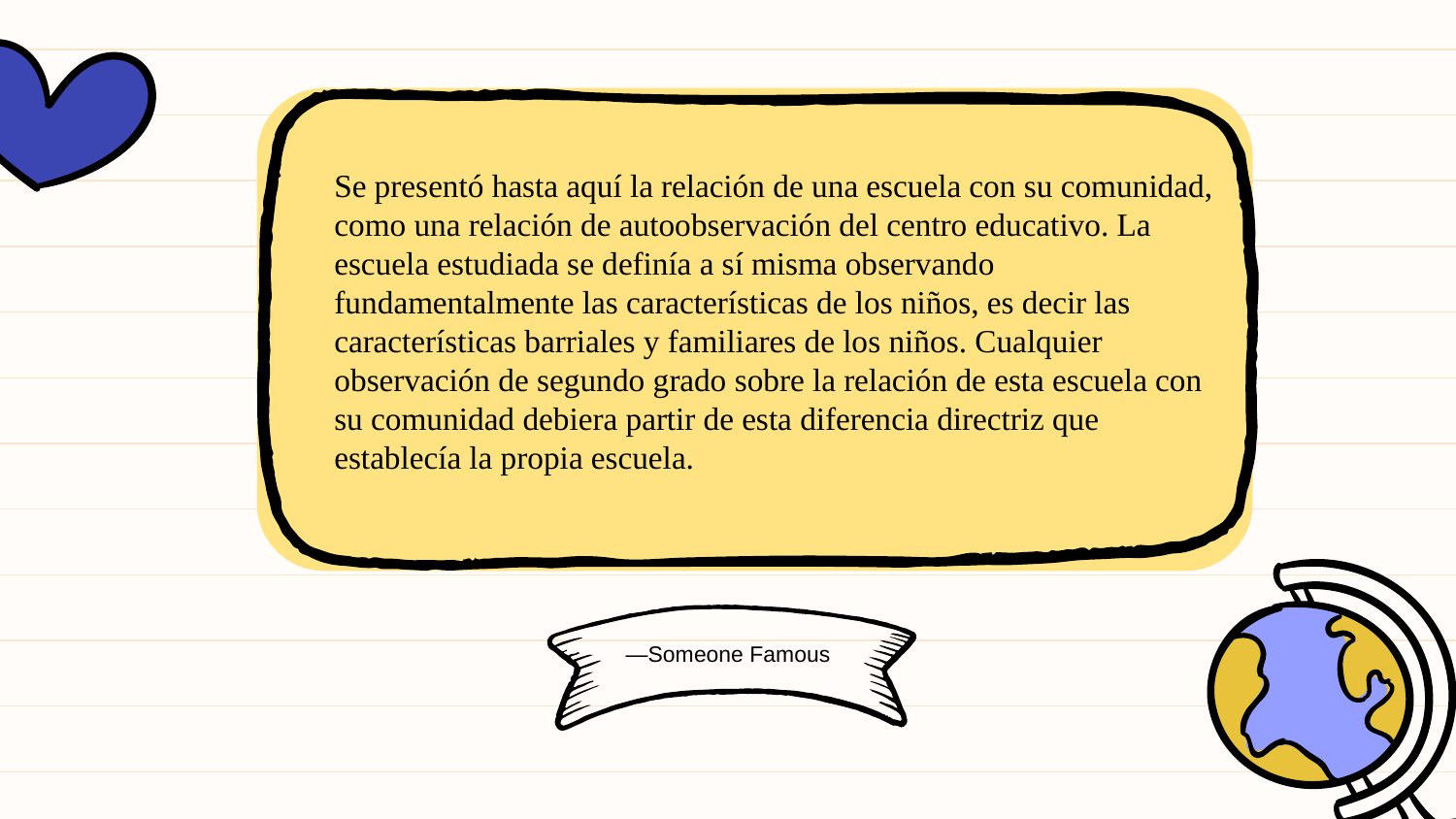

Se presentó hasta aquí la relación de una escuela con su comunidad, como una relación de autoobservación del centro educativo. La escuela estudiada se definía a sí misma observando fundamentalmente las características de los niños, es decir las características barriales y familiares de los niños. Cualquier observación de segundo grado sobre la relación de esta escuela con su comunidad debiera partir de esta diferencia directriz que establecía la propia escuela.

# —Someone Famous